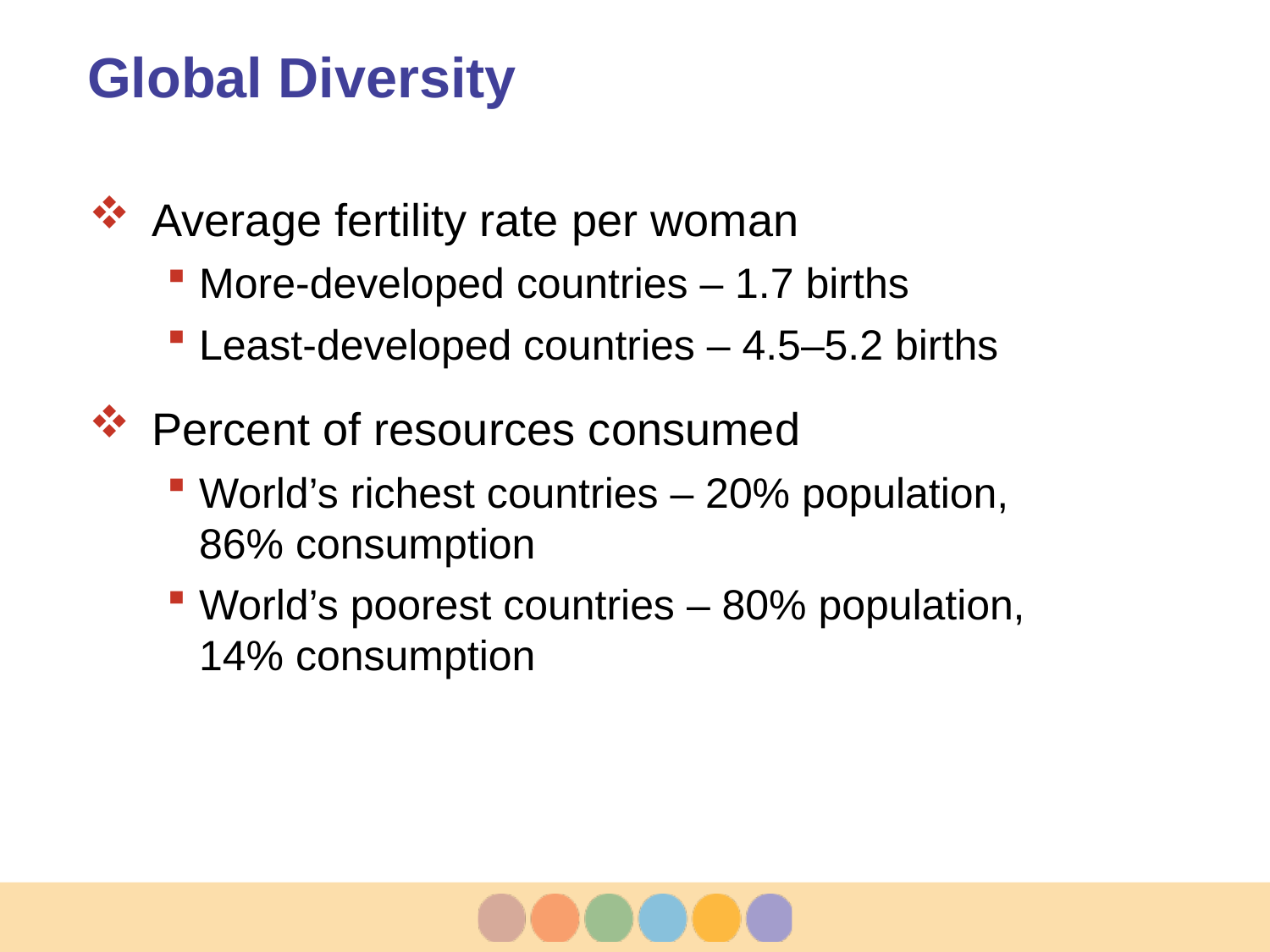

# Global Diversity
Average fertility rate per woman
More-developed countries – 1.7 births
Least-developed countries – 4.5–5.2 births
Percent of resources consumed
World’s richest countries – 20% population,
86% consumption
World’s poorest countries – 80% population,
14% consumption